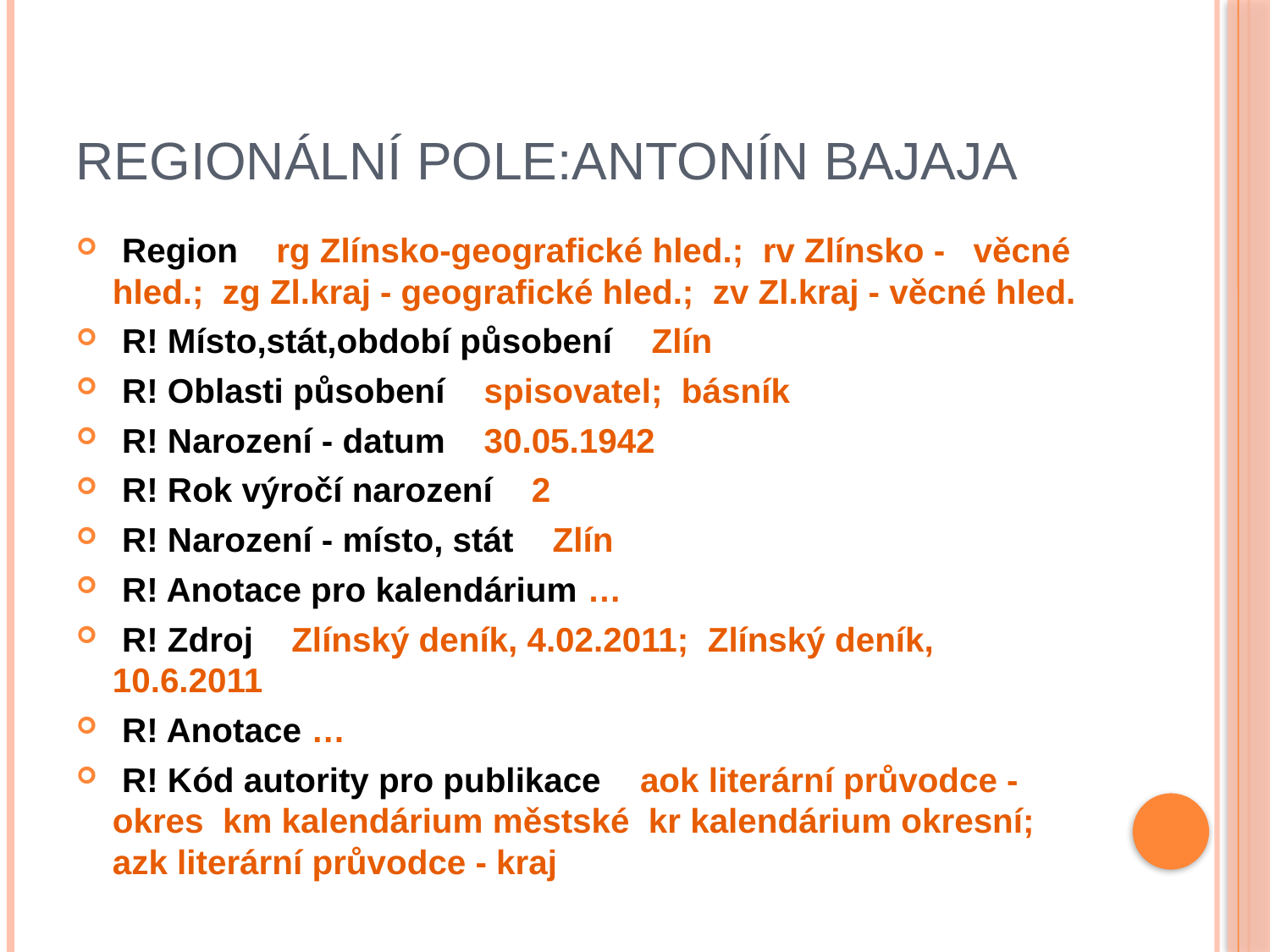

# Regionální pole:Antonín Bajaja
 Region    rg Zlínsko-geografické hled.;  rv Zlínsko -   věcné hled.;  zg Zl.kraj - geografické hled.;  zv Zl.kraj - věcné hled.
 R! Místo,stát,období působení    Zlín
 R! Oblasti působení    spisovatel;  básník
 R! Narození - datum    30.05.1942
 R! Rok výročí narození    2
 R! Narození - místo, stát    Zlín
 R! Anotace pro kalendárium …
 R! Zdroj    Zlínský deník, 4.02.2011;  Zlínský deník, 10.6.2011
 R! Anotace …
 R! Kód autority pro publikace    aok literární průvodce - okres  km kalendárium městské  kr kalendárium okresní;  azk literární průvodce - kraj